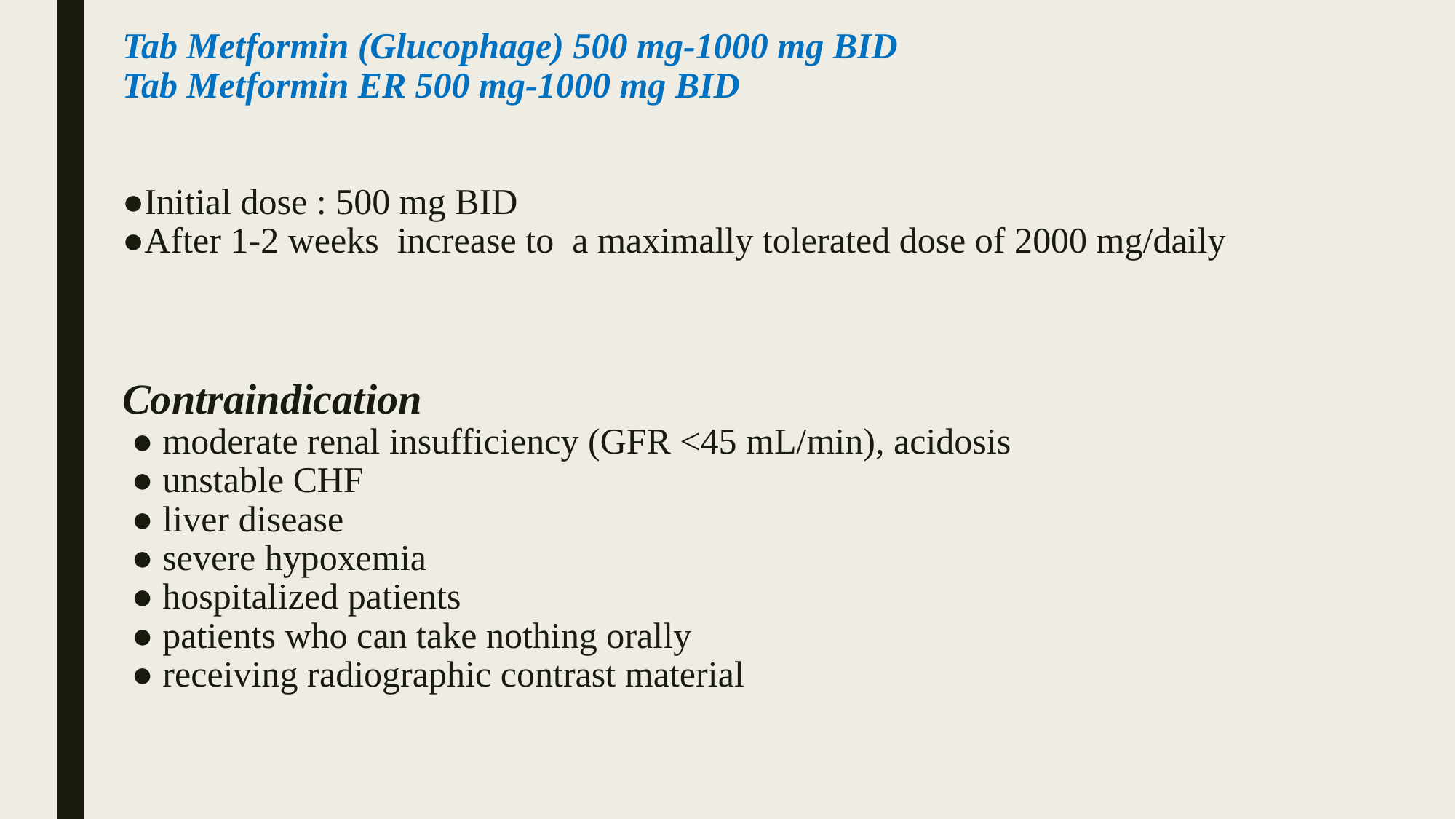

# Tab Metformin (Glucophage) 500 mg-1000 mg BID Tab Metformin ER 500 mg-1000 mg BID ●Initial dose : 500 mg BID ●After 1-2 weeks  increase to  a maximally tolerated dose of 2000 mg/daily Contraindication ● moderate renal insufficiency (GFR <45 mL/min), acidosis ● unstable CHF ● liver disease ● severe hypoxemia ● hospitalized patients ● patients who can take nothing orally ● receiving radiographic contrast material